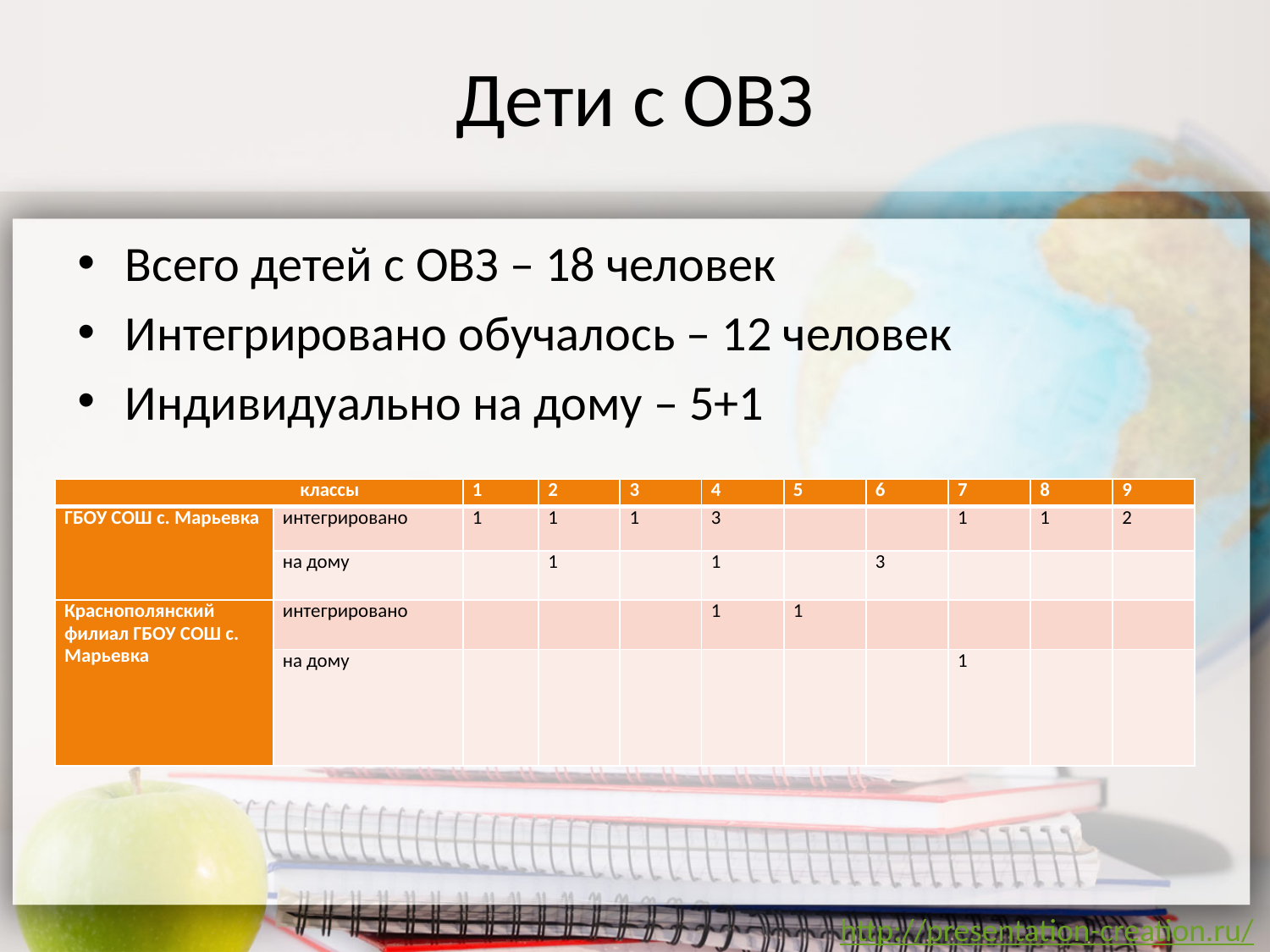

# Дети с ОВЗ
Всего детей с ОВЗ – 18 человек
Интегрировано обучалось – 12 человек
Индивидуально на дому – 5+1

| классы |  | 1 | 2 | 3 | 4 | 5 | 6 | 7 | 8 | 9 |
| --- | --- | --- | --- | --- | --- | --- | --- | --- | --- | --- |
| ГБОУ СОШ с. Марьевка | интегрировано | 1 | 1 | 1 | 3 |  |  | 1 | 1 | 2 |
|  | на дому |  | 1 |  | 1 |  | 3 |  |  |  |
| Краснополянский филиал ГБОУ СОШ с. Марьевка | интегрировано |  |  |  | 1 | 1 |  |  |  |  |
|  | на дому |  |  |  |  |  |  | 1 |  |  |
|  |  |  |  |  |  |  |  |  |  |  |  |  |
| --- | --- | --- | --- | --- | --- | --- | --- | --- | --- | --- | --- | --- |
|  |  |  |  |  |  |  |  |  |  |  |  |  |
|  |  |  |  |  |  |  |  |  |  |  |  |  |
|  |  |  |  |  |  |  |  |  |  |  |  |  |